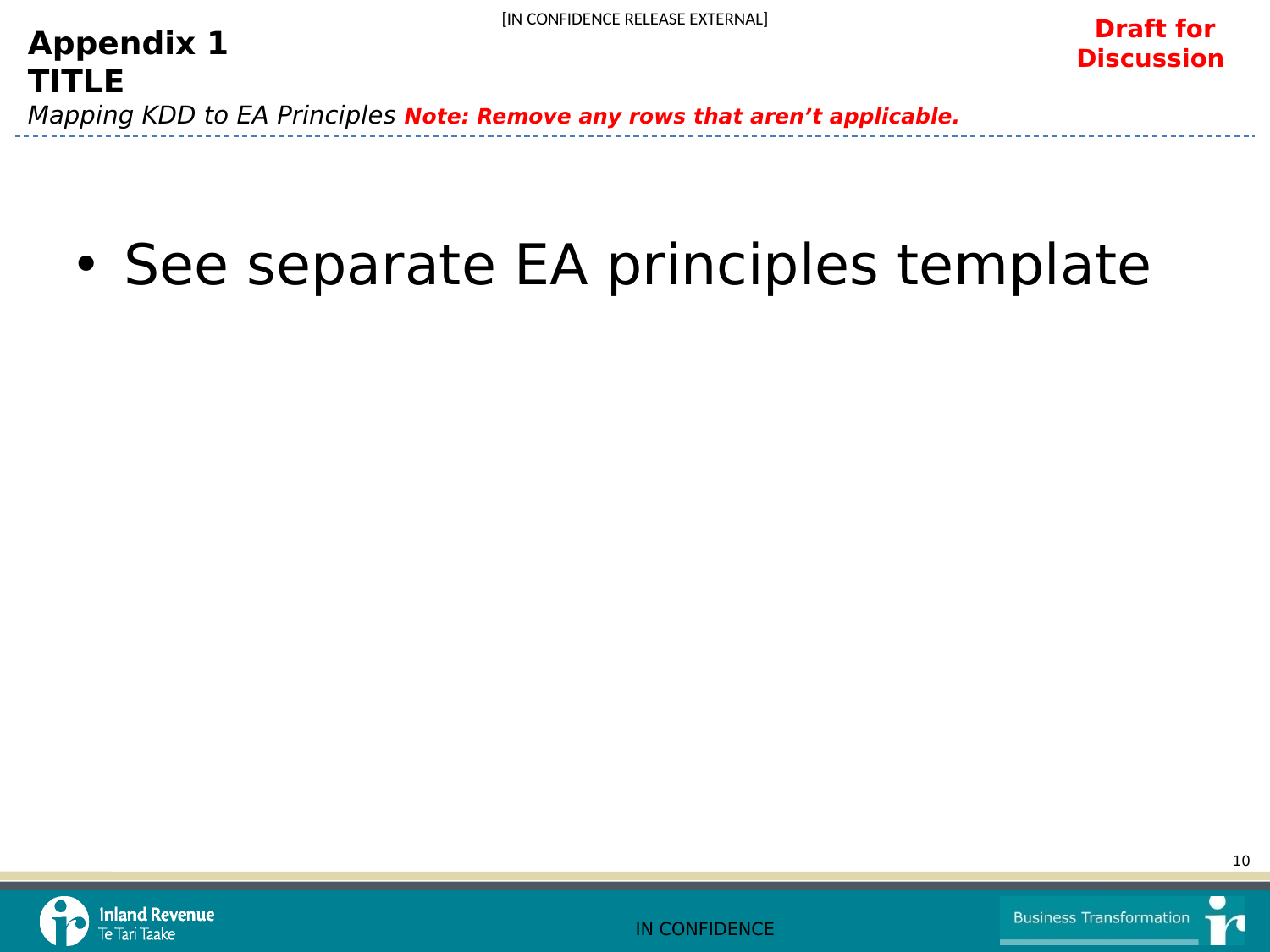

Draft for Discussion
Appendix 1
TITLE
Mapping KDD to EA Principles Note: Remove any rows that aren’t applicable.
See separate EA principles template